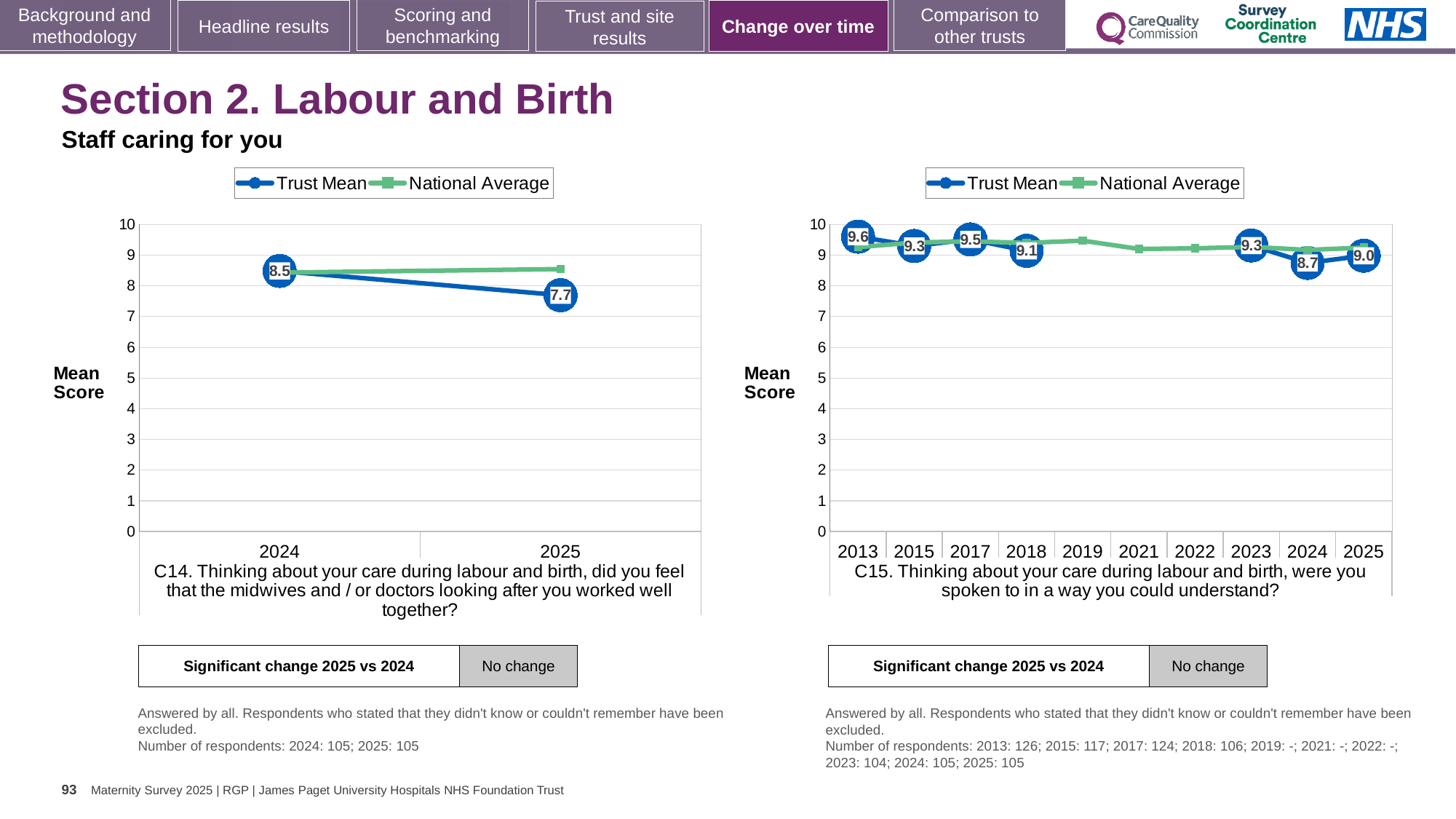

# Section 2. Labour and Birth
Staff caring for you

### Chart

| Category | Trust Mean | National Average |
|---|---|---|
| 2024 | 8.485603776700673 | 8.431016697527578 |
| 2025 | 7.695115464127507 | 8.544951171653345 |

### Chart

| Category | Trust Mean | National Average |
|---|---|---|
| 2013 | 9.600357925773158 | 9.258535596590805 |
| 2015 | 9.297851887005772 | 9.409742229346715 |
| 2017 | 9.511543649604072 | 9.449289429701974 |
| 2018 | 9.141453047073709 | 9.397500775451183 |
| 2019 | None | 9.469901084693326 |
| 2021 | None | 9.200061914772377 |
| 2022 | None | 9.22100492652572 |
| 2023 | 9.313760361715882 | 9.267720350519905 |
| 2024 | 8.746653815494515 | 9.170022553619239 |
| 2025 | 8.981006255861296 | 9.243114132285775 |
| Significant change 2025 vs 2024 | No change |
| --- | --- |
| Significant change 2025 vs 2024 | No change |
| --- | --- |
Answered by all. Respondents who stated that they didn't know or couldn't remember have been excluded.
Number of respondents: 2024: 105; 2025: 105
Answered by all. Respondents who stated that they didn't know or couldn't remember have been excluded.
Number of respondents: 2013: 126; 2015: 117; 2017: 124; 2018: 106; 2019: -; 2021: -; 2022: -; 2023: 104; 2024: 105; 2025: 105
93